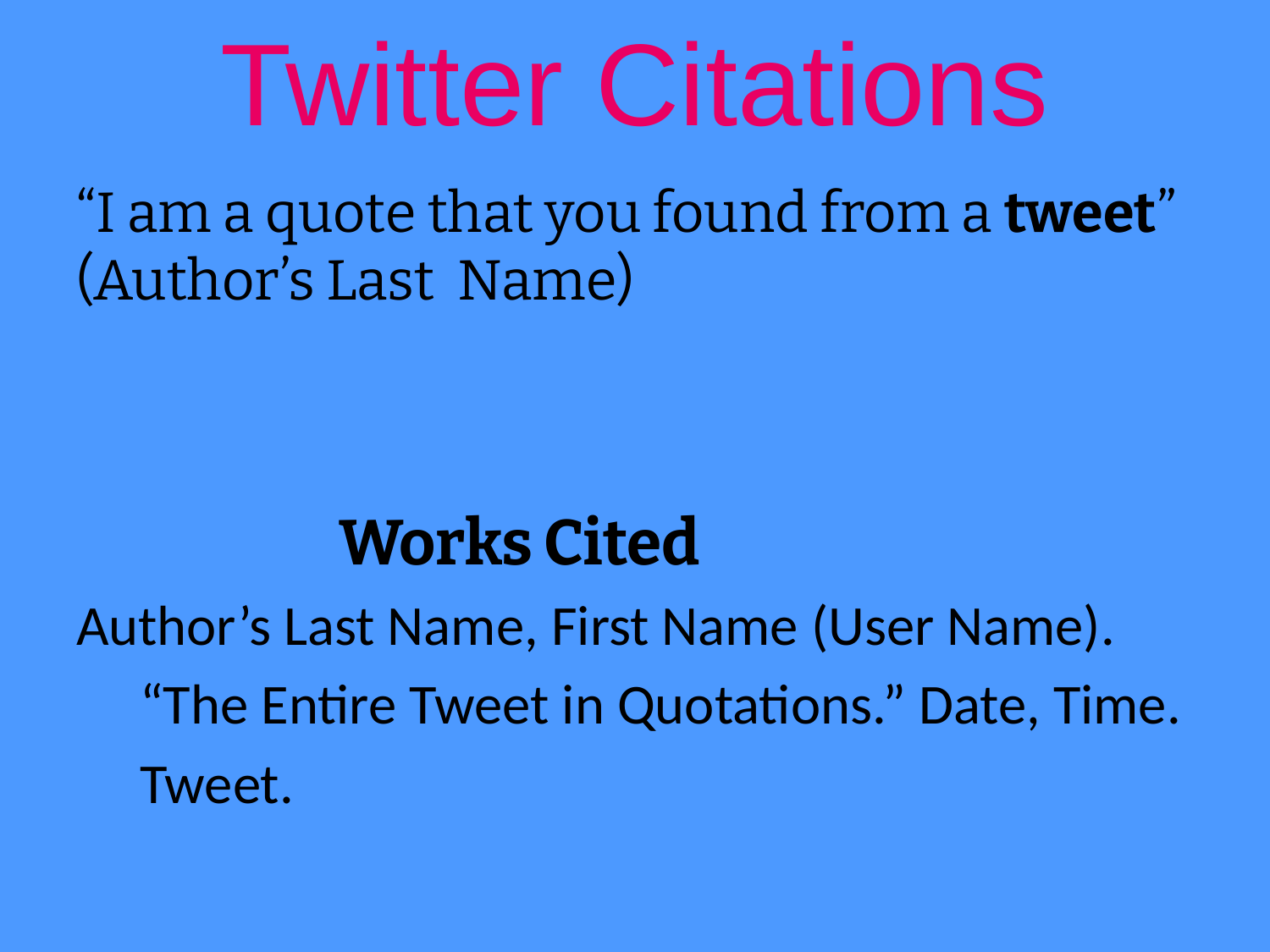

# Twitter Citations
“I am a quote that you found from a tweet” (Author’s Last  Name)

                       Works Cited
Author’s Last Name, First Name (User Name).
     “The Entire Tweet in Quotations.” Date, Time.
     Tweet.